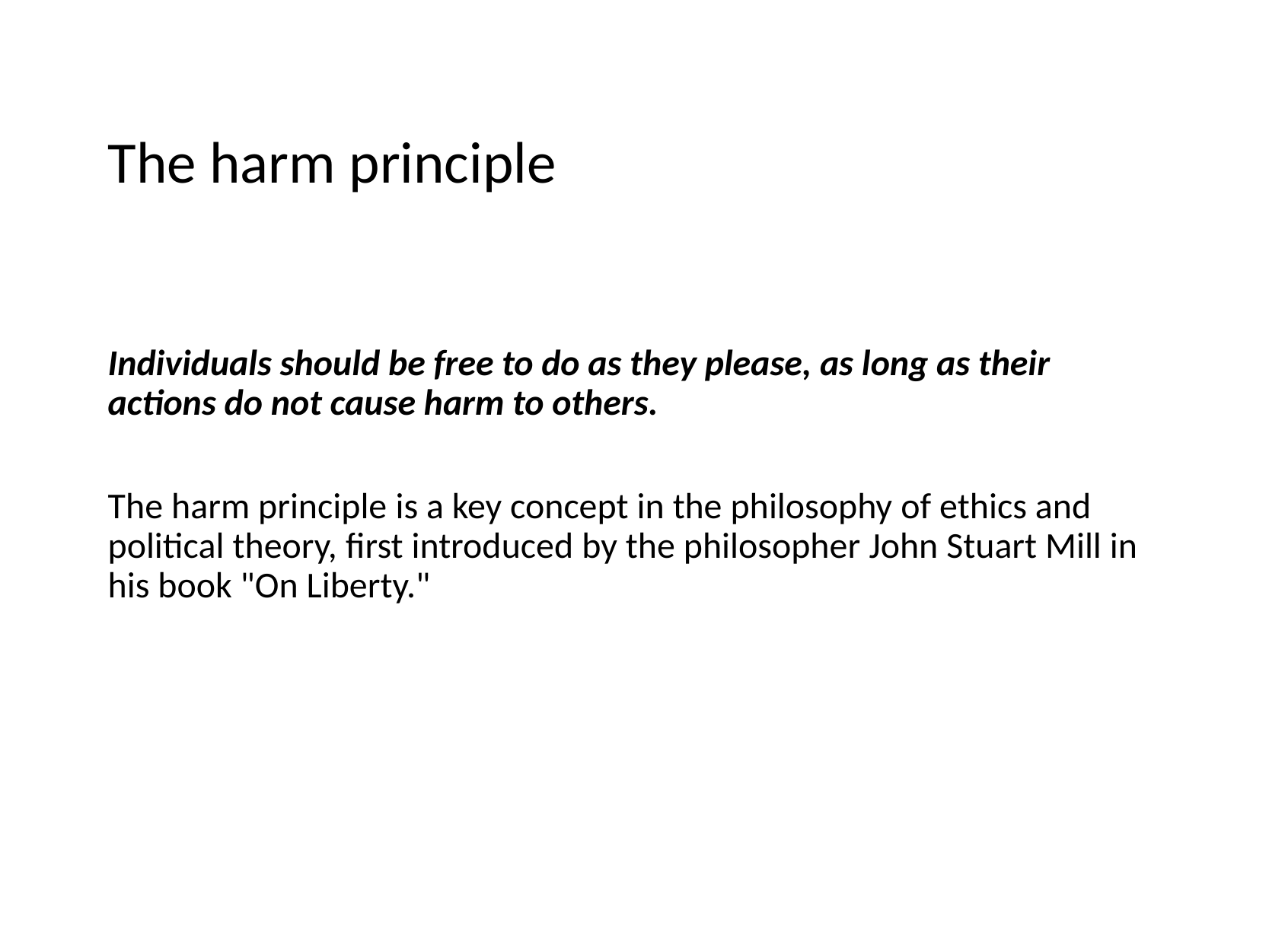

# The harm principle

Individuals should be free to do as they please, as long as their actions do not cause harm to others.

The harm principle is a key concept in the philosophy of ethics and political theory, first introduced by the philosopher John Stuart Mill in his book "On Liberty."